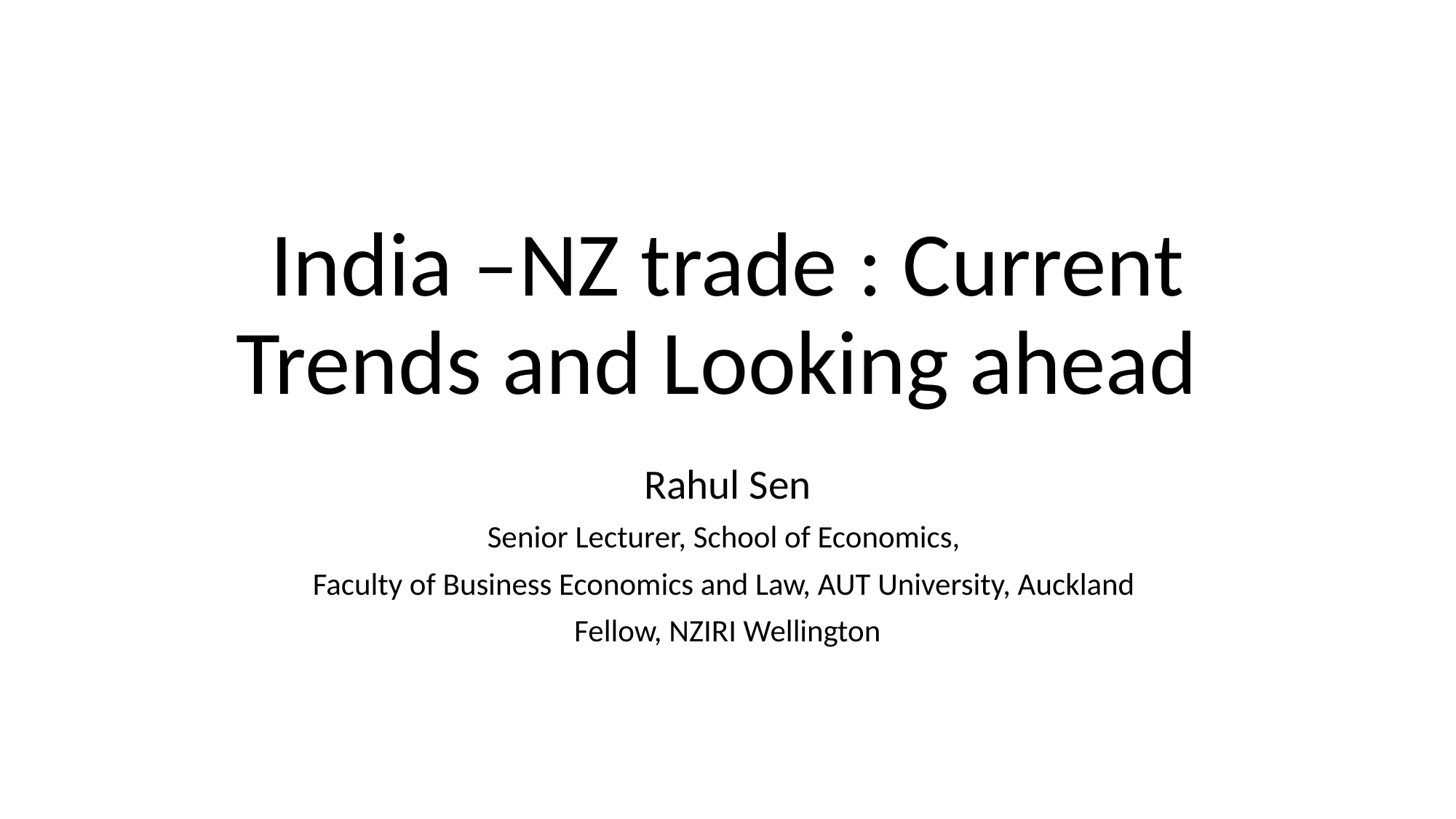

# India –NZ trade : Current Trends and Looking ahead
Rahul Sen
Senior Lecturer, School of Economics,
Faculty of Business Economics and Law, AUT University, Auckland
Fellow, NZIRI Wellington